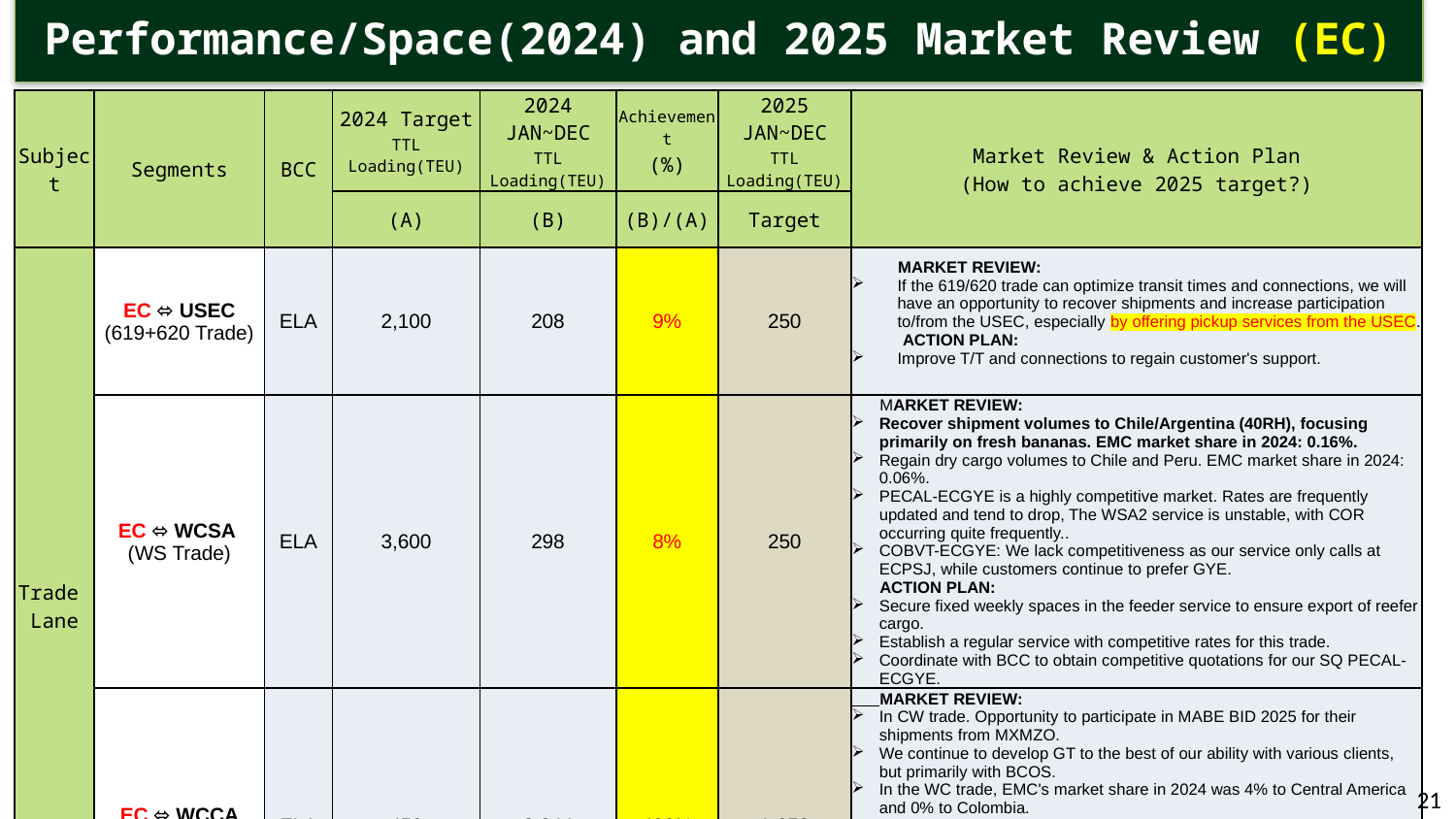

Performance/Space(2024) and 2025 Market Review (EC)
| Subject | Segments | BCC | 2024 Target TTL Loading(TEU) | 2024 JAN~DEC TTL Loading(TEU) | Achievement (%) | 2025 JAN~DEC TTL Loading(TEU) | Market Review & Action Plan (How to achieve 2025 target?) |
| --- | --- | --- | --- | --- | --- | --- | --- |
|  |  |  | (A) | (B) | (B)/(A) | Target |  |
| Trade Lane | EC ⬄ USEC (619+620 Trade) | ELA | 2,100 | 208 | 9% | 250 | MARKET REVIEW: If the 619/620 trade can optimize transit times and connections, we will have an opportunity to recover shipments and increase participation to/from the USEC, especially by offering pickup services from the USEC. ACTION PLAN: Improve T/T and connections to regain customer's support. |
|  | EC ⬄ WCSA (WS Trade) | ELA | 3,600 | 298 | 8% | 250 | MARKET REVIEW: Recover shipment volumes to Chile/Argentina (40RH), focusing primarily on fresh bananas. EMC market share in 2024: 0.16%.  Regain dry cargo volumes to Chile and Peru. EMC market share in 2024: 0.06%. PECAL-ECGYE is a highly competitive market. Rates are frequently updated and tend to drop, The WSA2 service is unstable, with COR occurring quite frequently.. COBVT-ECGYE: We lack competitiveness as our service only calls at ECPSJ, while customers continue to prefer GYE. ACTION PLAN: Secure fixed weekly spaces in the feeder service to ensure export of reefer cargo. Establish a regular service with competitive rates for this trade. Coordinate with BCC to obtain competitive quotations for our SQ PECAL-ECGYE. |
|  | EC ⬄ WCCA (CW+WC Trade) | ELA | 450 | 2,244 | 490% | 1,650 | MARKET REVIEW: In CW trade. Opportunity to participate in MABE BID 2025 for their shipments from MXMZO.  We continue to develop GT to the best of our ability with various clients, but primarily with BCOS. In the WC trade, EMC's market share in 2024 was 4% to Central America and 0% to Colombia. ACTION PLAN: To maintain our current negotiations, we require the continued support of BCC. Due to persistent congestion at LAE affecting our export cargo, we require a route review to enable CO2 recovery with minimal transit time. |
21